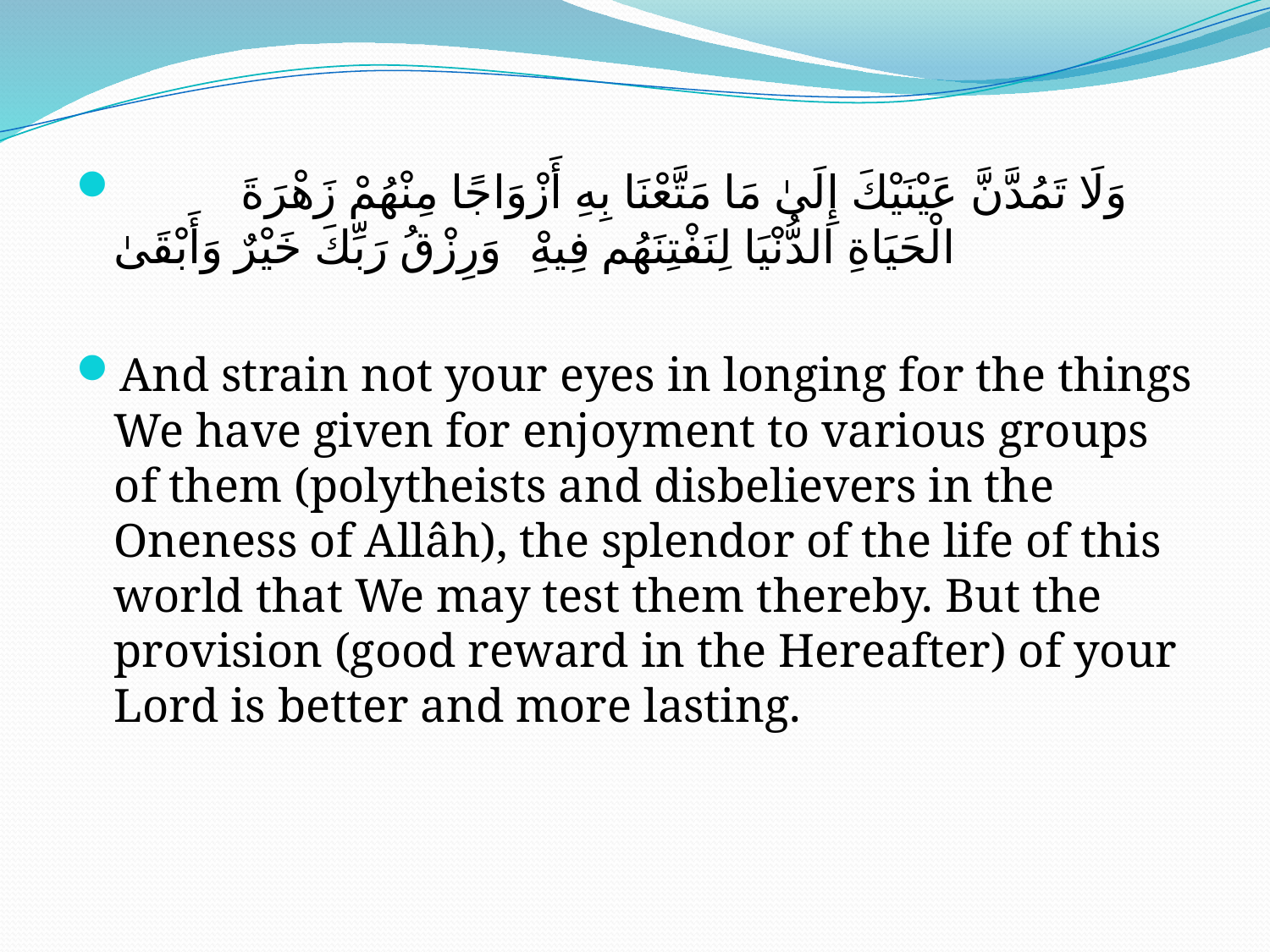

وَلَا تَمُدَّنَّ عَيْنَيْكَ إِلَىٰ مَا مَتَّعْنَا بِهِ أَزْوَاجًا مِنْهُمْ زَهْرَةَ الْحَيَاةِ الدُّنْيَا لِنَفْتِنَهُمْ فِيهِ ۚ وَرِزْقُ رَبِّكَ خَيْرٌ وَأَبْقَىٰ

And strain not your eyes in longing for the things We have given for enjoyment to various groups of them (polytheists and disbelievers in the Oneness of Allâh), the splendor of the life of this world that We may test them thereby. But the provision (good reward in the Hereafter) of your Lord is better and more lasting.